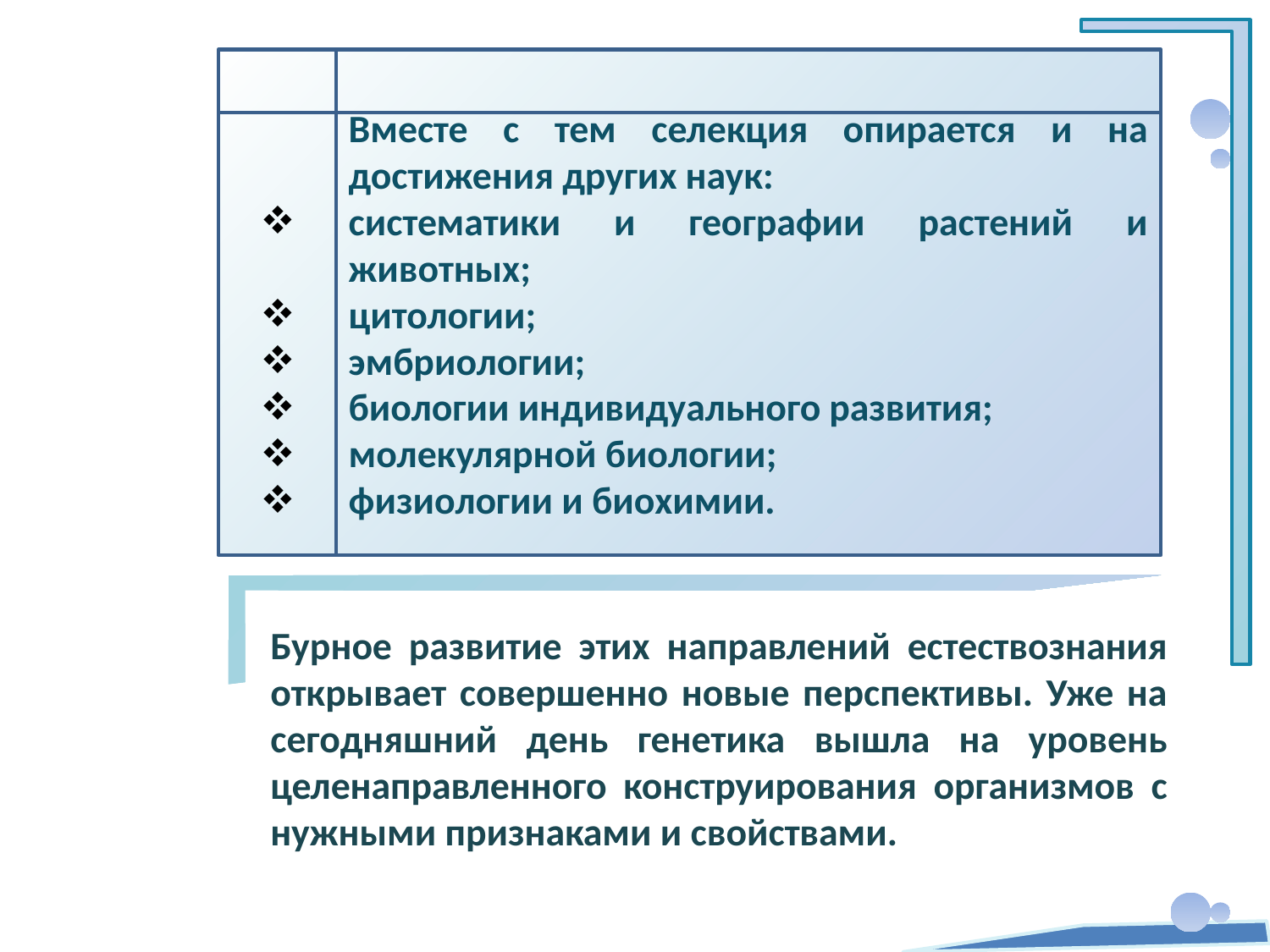

Вместе с тем селекция опирается и на достижения других наук:
систематики и географии растений и животных;
цитологии;
эмбриологии;
биологии индивидуального развития;
молекулярной биологии;
физиологии и биохимии.

Бурное развитие этих направлений естествознания открывает совершенно новые перспективы. Уже на сегодняшний день генетика вышла на уровень целенаправленного конструирования организмов с нужными признаками и свойствами.